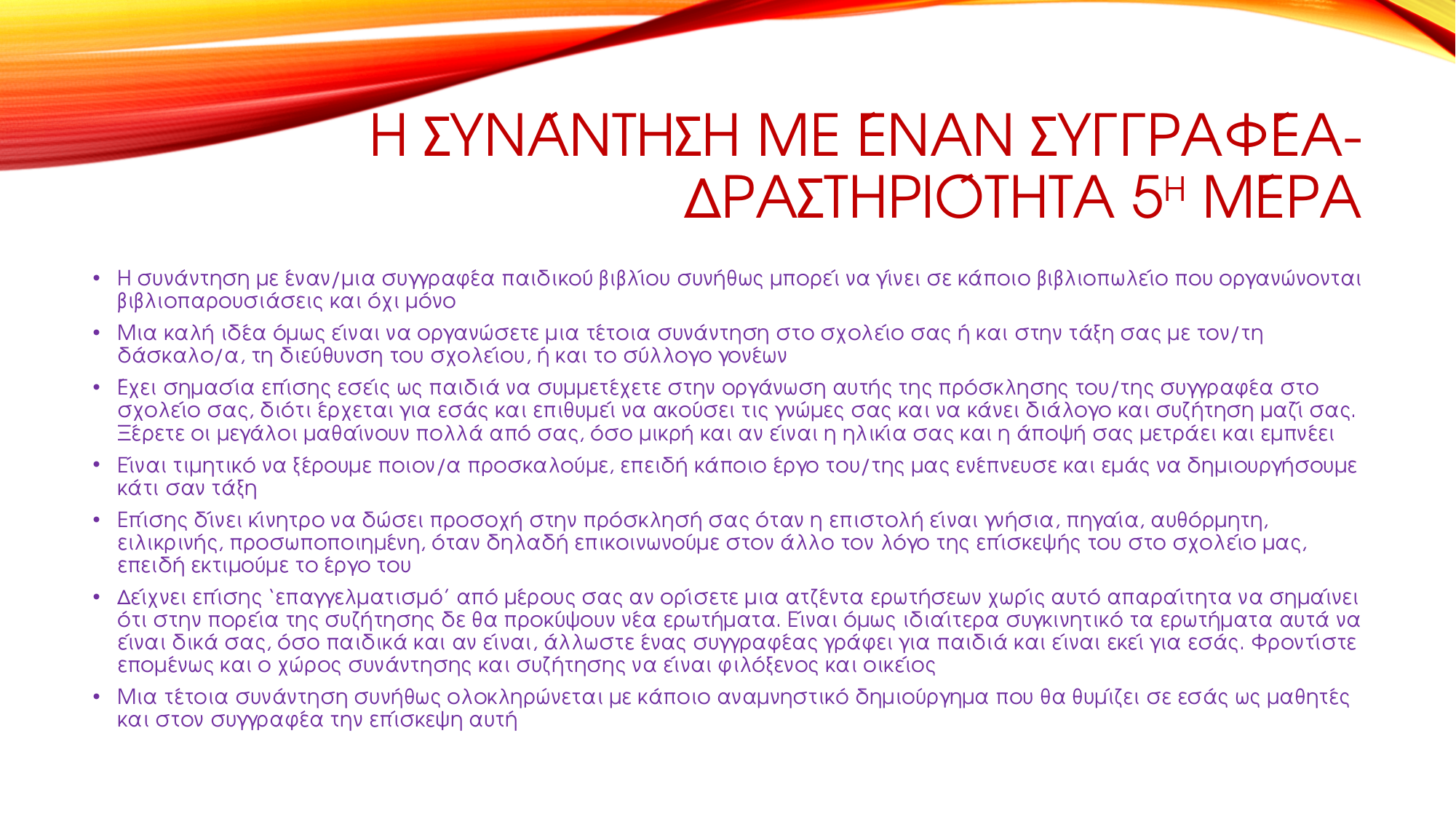

# Η συνάντηση με έναν συγγραφέα-δραστηριότητα 5η μΈρα
Η συνάντηση με έναν/μια συγγραφέα παιδικού βιβλίου συνήθως μπορεί να γίνει σε κάποιο βιβλιοπωλείο που οργανώνονται βιβλιοπαρουσιάσεις και όχι μόνο
Μια καλή ιδέα όμως είναι να οργανώσετε μια τέτοια συνάντηση στο σχολείο σας ή και στην τάξη σας με τον/τη δάσκαλο/α, τη διεύθυνση του σχολείου, ή και το σύλλογο γονέων
Έχει σημασία επίσης εσείς ως παιδιά να συμμετέχετε στην οργάνωση αυτής της πρόσκλησης του/της συγγραφέα στο σχολείο σας, διότι έρχεται για εσάς και επιθυμεί να ακούσει τις γνώμες σας και να κάνει διάλογο και συζήτηση μαζί σας. Ξέρετε οι μεγάλοι μαθαίνουν πολλά από σας, όσο μικρή και αν είναι η ηλικία σας και η άποψή σας μετράει και εμπνέει
Είναι τιμητικό να ξέρουμε ποιον/α προσκαλούμε, επειδή κάποιο έργο του/της μας ενέπνευσε και εμάς να δημιουργήσουμε κάτι σαν τάξη
Επίσης δίνει κίνητρο να δώσει προσοχή στην πρόσκλησή σας όταν η επιστολή είναι γνήσια, πηγαία, αυθόρμητη, ειλικρινής, προσωποποιημένη, όταν δηλαδή επικοινωνούμε στον άλλο τον λόγο της επίσκεψής του στο σχολείο μας, επειδή εκτιμούμε το έργο του
Δείχνει επίσης ‘επαγγελματισμό’ από μέρους σας αν ορίσετε μια ατζέντα ερωτήσεων χωρίς αυτό απαραίτητα να σημαίνει ότι στην πορεία της συζήτησης δε θα προκύψουν νέα ερωτήματα. Είναι όμως ιδιαίτερα συγκινητικό τα ερωτήματα αυτά να είναι δικά σας, όσο παιδικά και αν είναι, άλλωστε ένας συγγραφέας γράφει για παιδιά και είναι εκεί για εσάς. Φροντίστε επομένως και ο χώρος συνάντησης και συζήτησης να είναι φιλόξενος και οικείος
Μια τέτοια συνάντηση συνήθως ολοκληρώνεται με κάποιο αναμνηστικό δημιούργημα που θα θυμίζει σε εσάς ως μαθητές και στον συγγραφέα την επίσκεψη αυτή